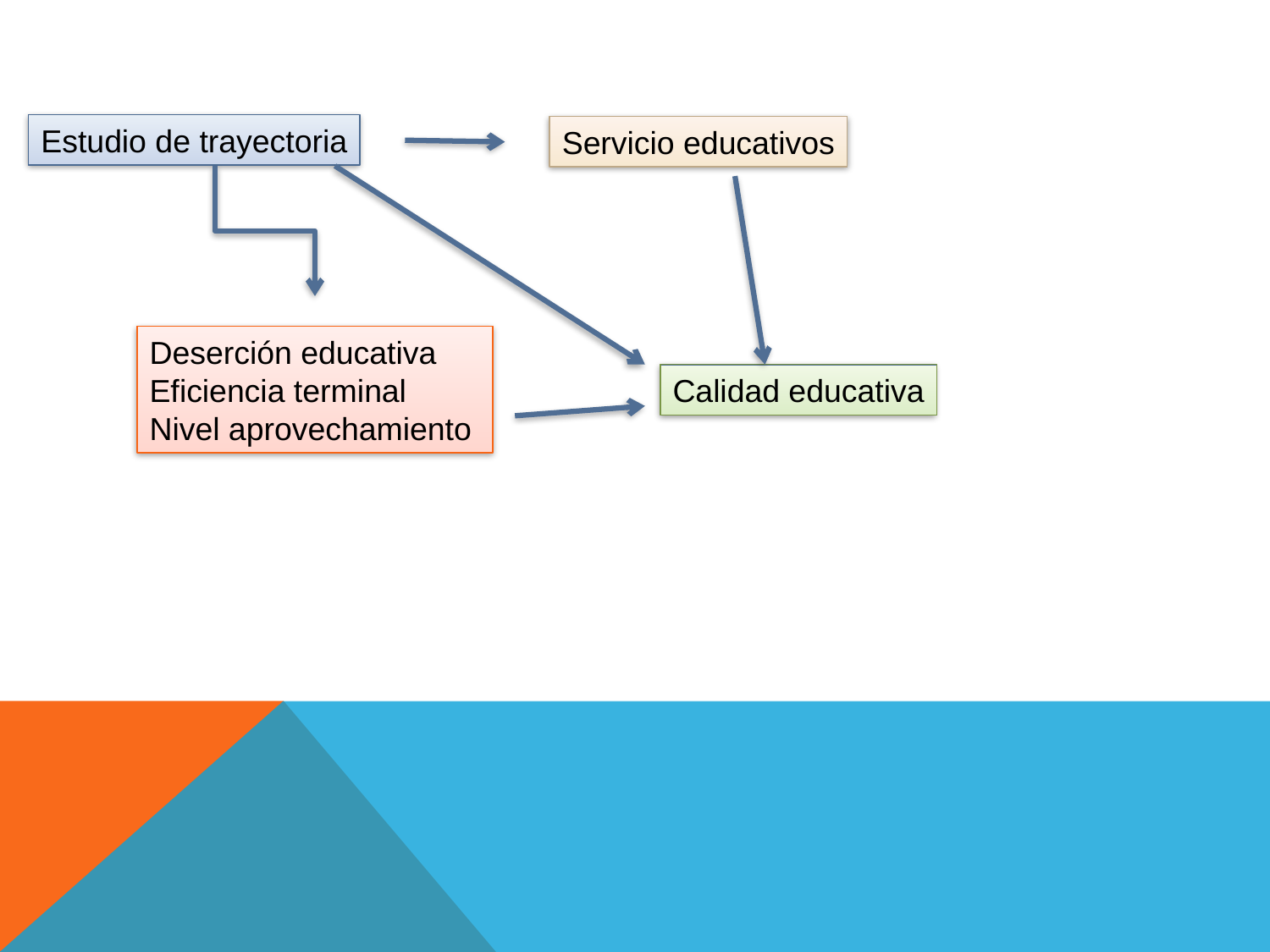

Estudio de trayectoria
Servicio educativos
Deserción educativa
Eficiencia terminal
Nivel aprovechamiento
Calidad educativa